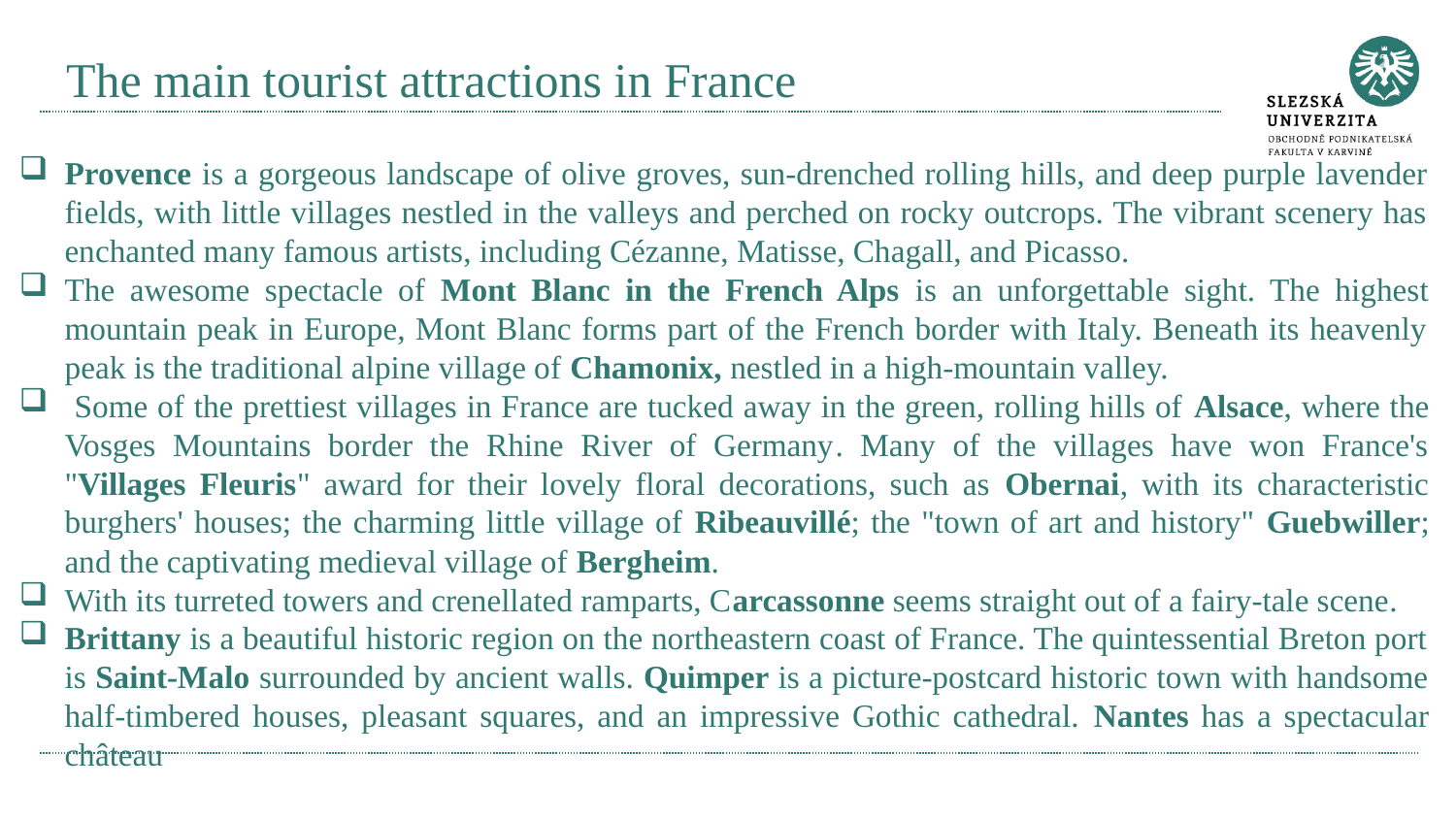

# The main tourist attractions in France
Provence is a gorgeous landscape of olive groves, sun-drenched rolling hills, and deep purple lavender fields, with little villages nestled in the valleys and perched on rocky outcrops. The vibrant scenery has enchanted many famous artists, including Cézanne, Matisse, Chagall, and Picasso.
The awesome spectacle of Mont Blanc in the French Alps is an unforgettable sight. The highest mountain peak in Europe, Mont Blanc forms part of the French border with Italy. Beneath its heavenly peak is the traditional alpine village of Chamonix, nestled in a high-mountain valley.
 Some of the prettiest villages in France are tucked away in the green, rolling hills of Alsace, where the Vosges Mountains border the Rhine River of Germany. Many of the villages have won France's "Villages Fleuris" award for their lovely floral decorations, such as Obernai, with its characteristic burghers' houses; the charming little village of Ribeauvillé; the "town of art and history" Guebwiller; and the captivating medieval village of Bergheim.
With its turreted towers and crenellated ramparts, Carcassonne seems straight out of a fairy-tale scene.
Brittany is a beautiful historic region on the northeastern coast of France. The quintessential Breton port is Saint-Malo surrounded by ancient walls. Quimper is a picture-postcard historic town with handsome half-timbered houses, pleasant squares, and an impressive Gothic cathedral. Nantes has a spectacular château